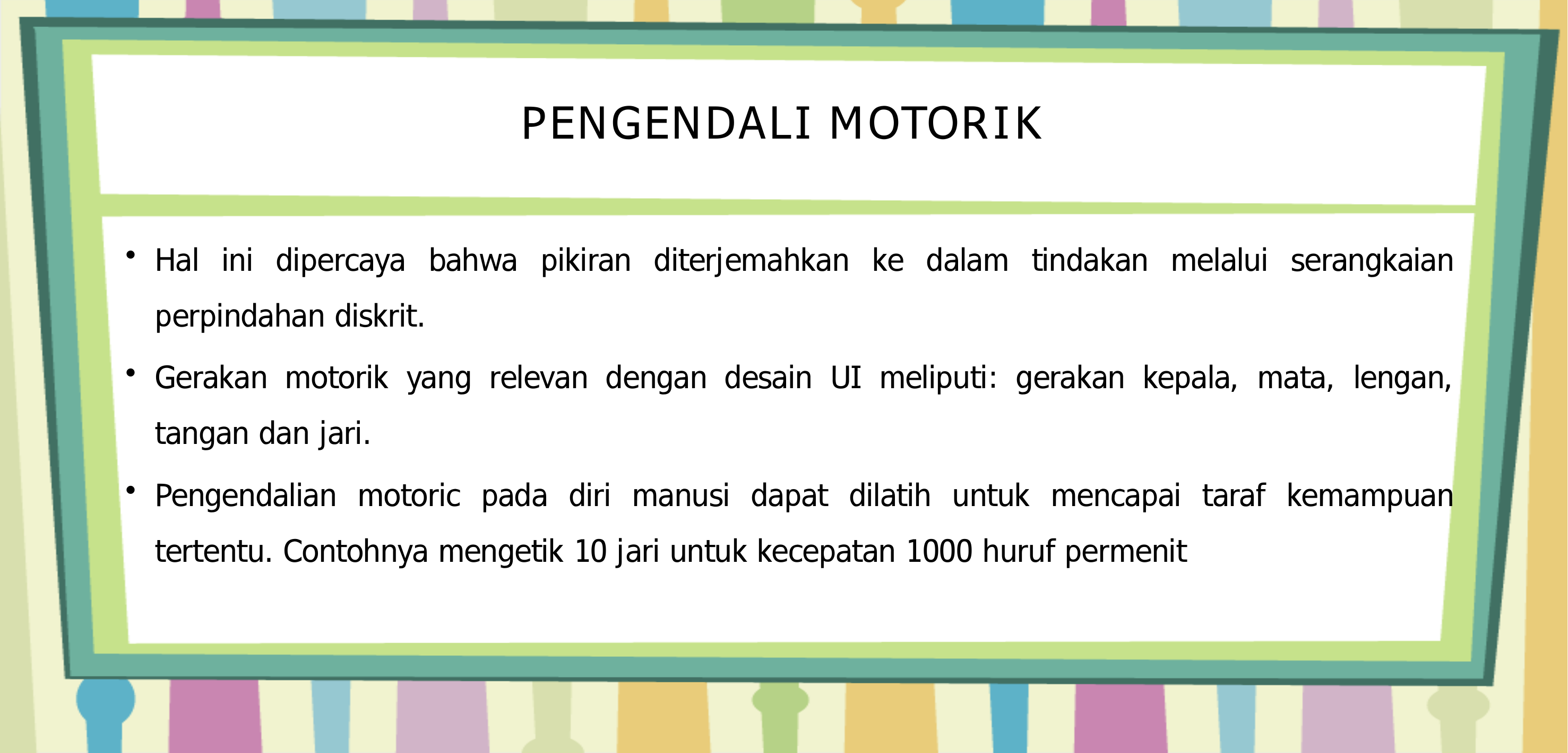

# PENGENDALI MOTORIK
Hal ini dipercaya bahwa pikiran diterjemahkan ke dalam tindakan melalui serangkaian perpindahan diskrit.
Gerakan motorik yang relevan dengan desain UI meliputi: gerakan kepala, mata, lengan, tangan dan jari.
Pengendalian motoric pada diri manusi dapat dilatih untuk mencapai taraf kemampuan tertentu. Contohnya mengetik 10 jari untuk kecepatan 1000 huruf permenit